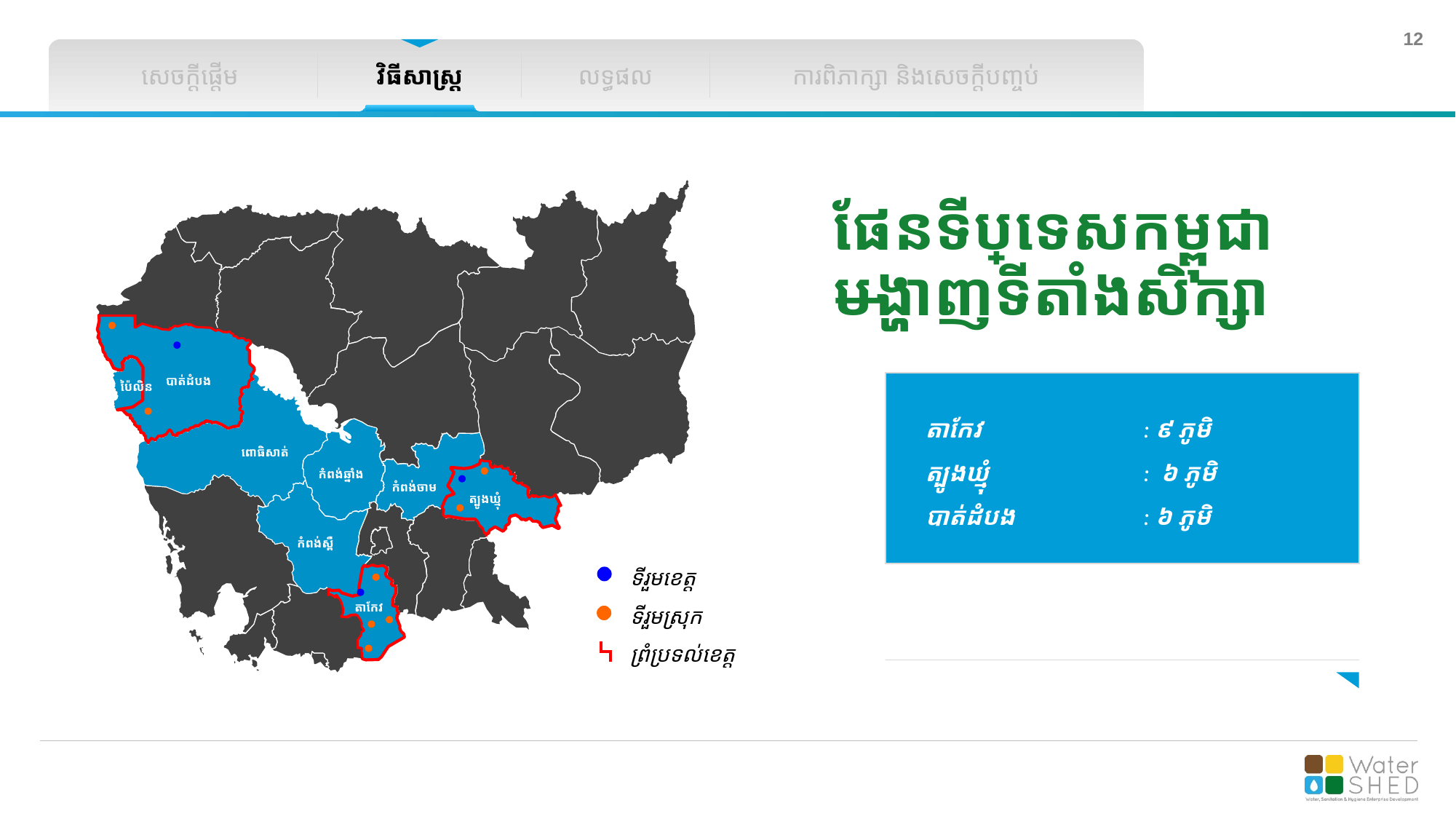

សេចក្តីផ្តើម
វិធីសាស្រ្ត
លទ្ធផល
ការពិភាក្សា និងសេចក្តីបញ្ចប់

បាត់ដំបង
ប៉ៃលិន
ពោធិសាត់

កំពង់ឆ្នាំង
កំពង់ចាម
ត្បូងឃ្មុំ
កំពង់ស្ពឺ

តាកែវ

ផែនទីប្រទេសកម្ពុជា បង្ហាញទីតាំងសិក្សា

តាកែវ 		: ៩ ភូមិ
ត្បូងឃ្មុំ		:  ៦ ភូមិ
បាត់ដំបង		: ៦ ភូមិ
ទីរួមខេត្ត
ទីរួមស្រុក
ព្រំប្រទល់ខេត្ត